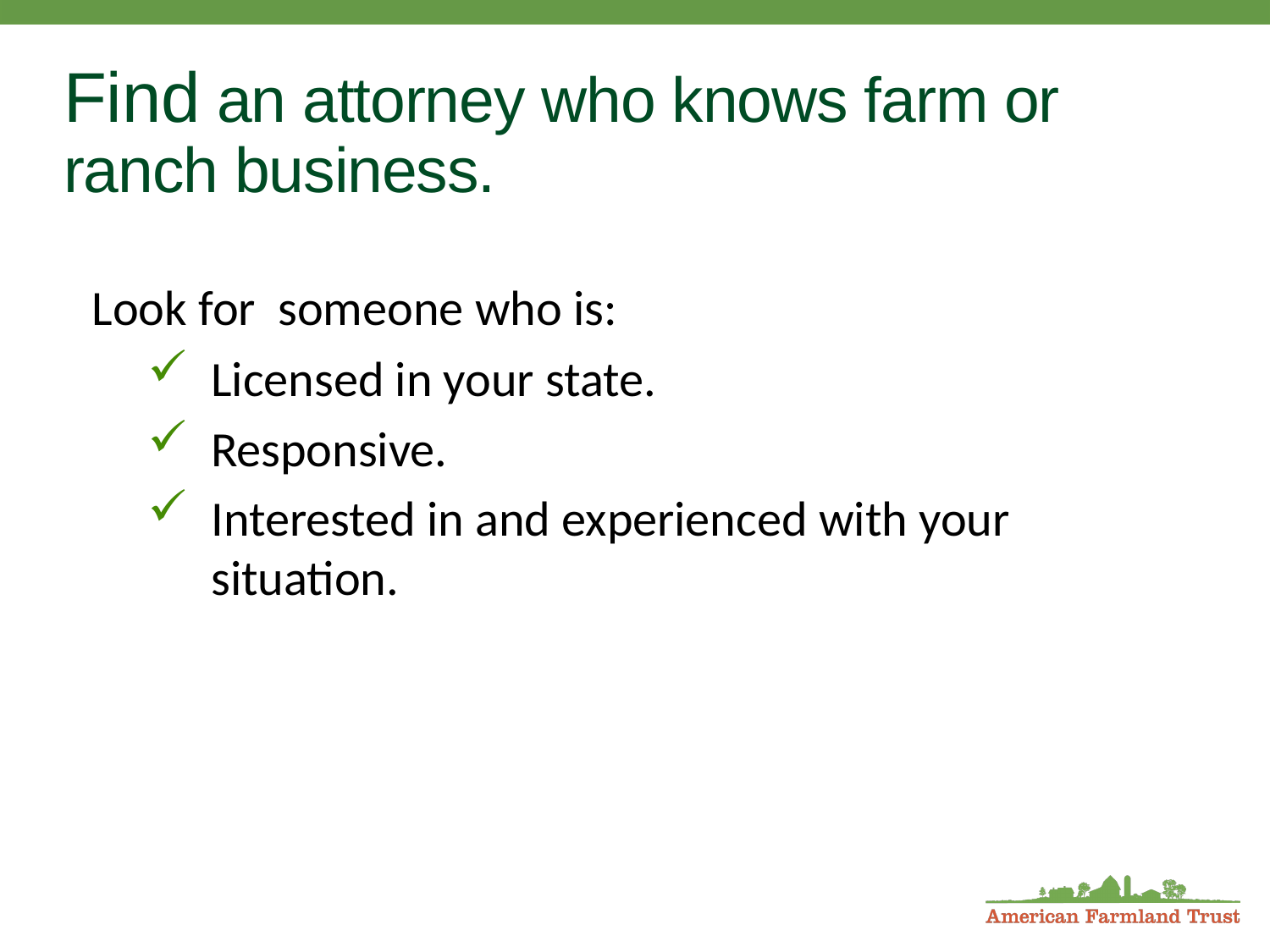

# Find an attorney who knows farm or ranch business.
Look for  someone who is:
Licensed in your state.
Responsive.
Interested in and experienced with your situation.